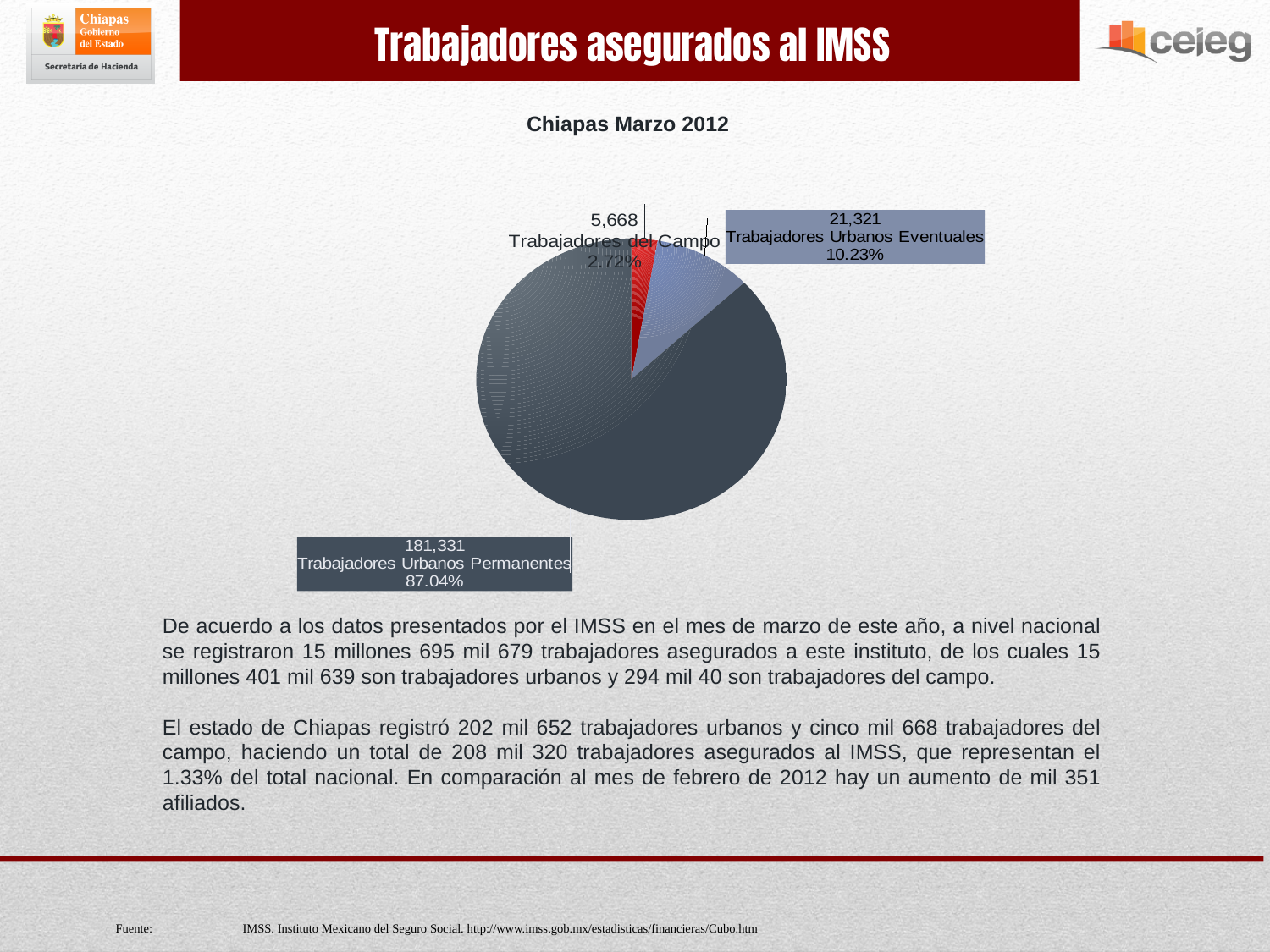

Trabajadores asegurados al IMSS
Chiapas Marzo 2012

[unsupported chart]

De acuerdo a los datos presentados por el IMSS en el mes de marzo de este año, a nivel nacional se registraron 15 millones 695 mil 679 trabajadores asegurados a este instituto, de los cuales 15 millones 401 mil 639 son trabajadores urbanos y 294 mil 40 son trabajadores del campo.

El estado de Chiapas registró 202 mil 652 trabajadores urbanos y cinco mil 668 trabajadores del campo, haciendo un total de 208 mil 320 trabajadores asegurados al IMSS, que representan el 1.33% del total nacional. En comparación al mes de febrero de 2012 hay un aumento de mil 351 afiliados.
Fuente:	IMSS. Instituto Mexicano del Seguro Social. http://www.imss.gob.mx/estadisticas/financieras/Cubo.htm